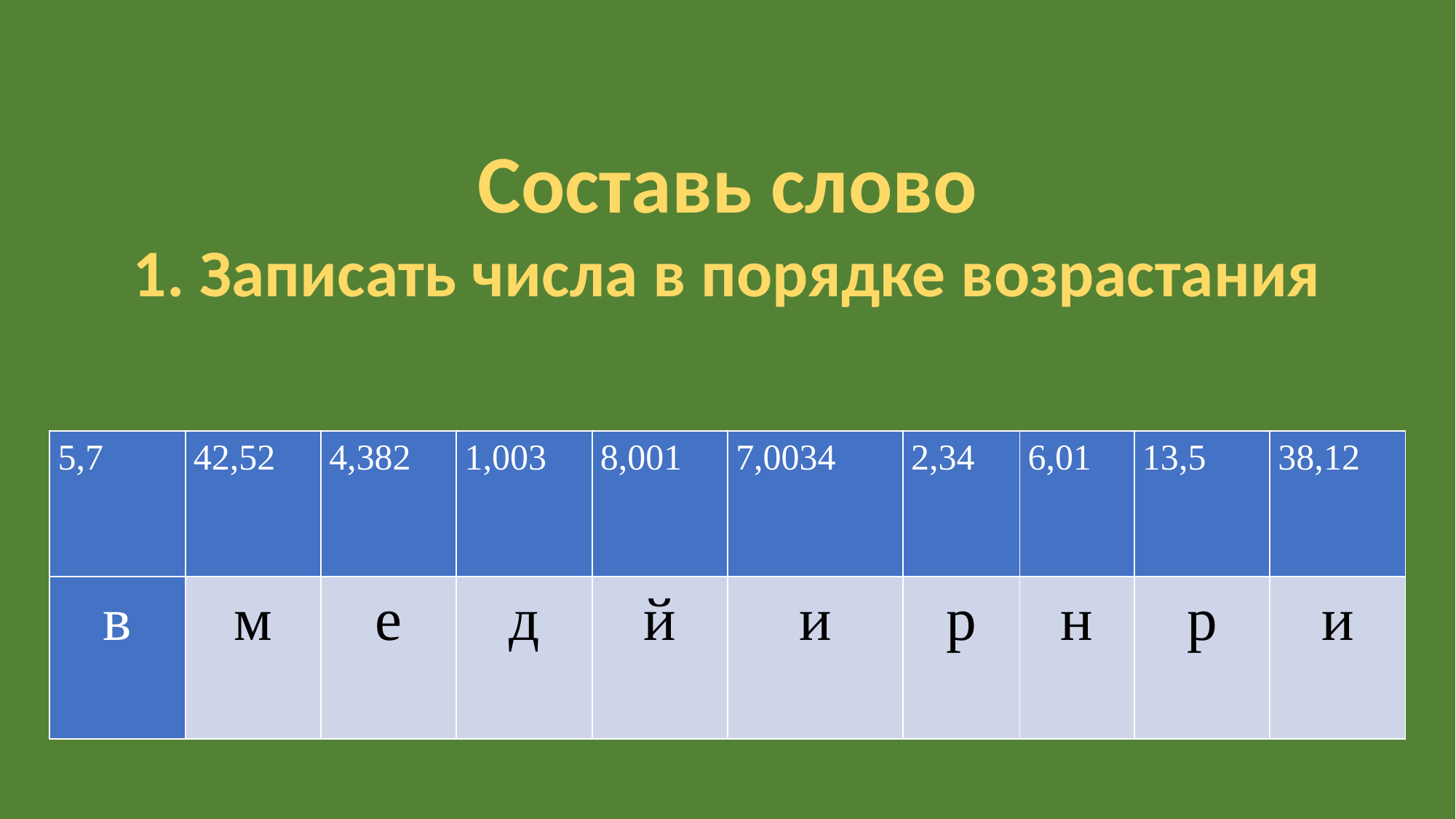

Составь слово
1. Записать числа в порядке возрастания

| 5,7 | 42,52 | 4,382 | 1,003 | 8,001 | 7,0034 | 2,34 | 6,01 | 13,5 | 38,12 |
| --- | --- | --- | --- | --- | --- | --- | --- | --- | --- |
| в | м | е | д | й | и | р | н | р | и |